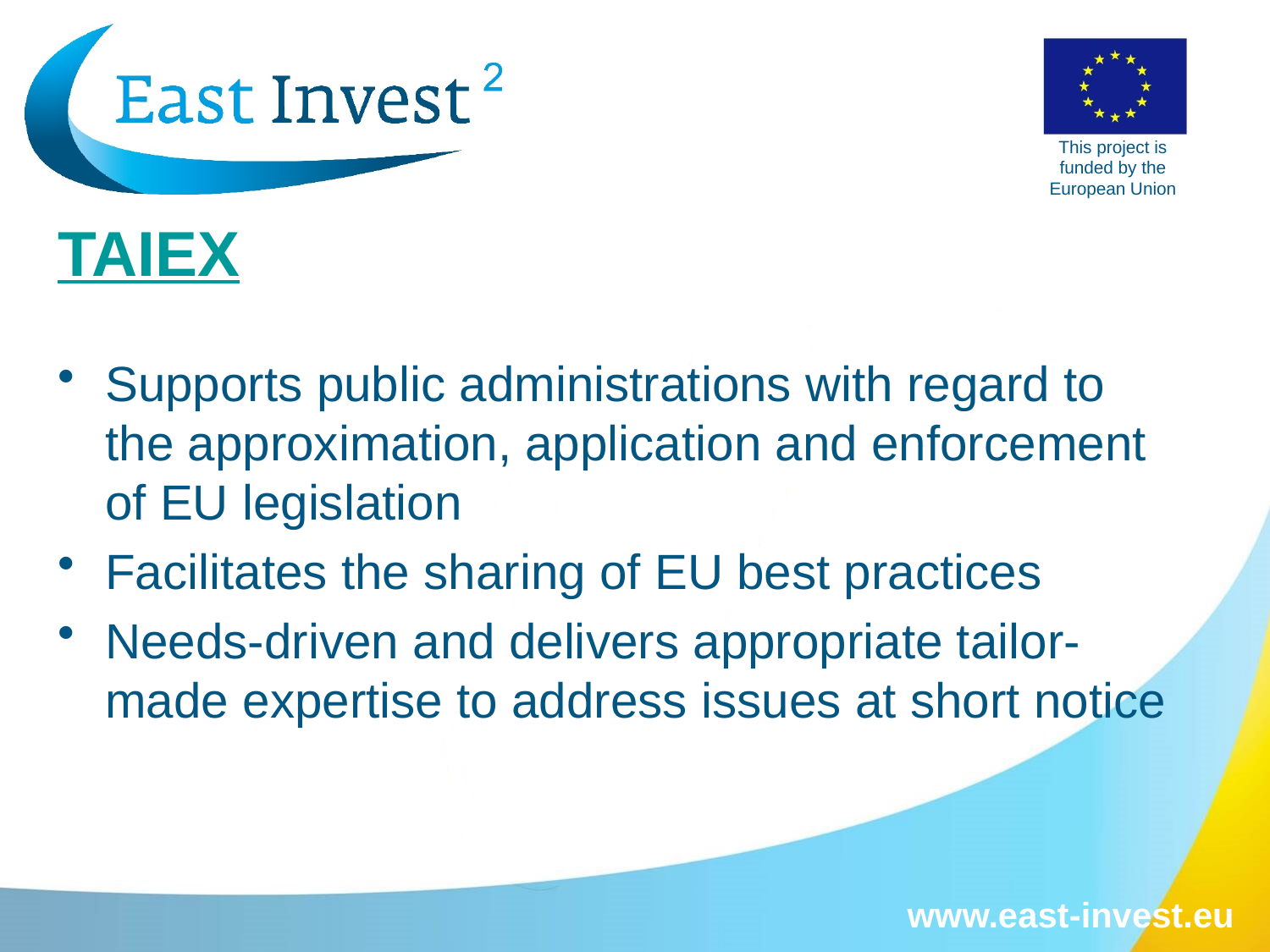

# TAIEX
Supports public administrations with regard to the approximation, application and enforcement of EU legislation
Facilitates the sharing of EU best practices
Needs-driven and delivers appropriate tailor-made expertise to address issues at short notice
www.east-invest.eu